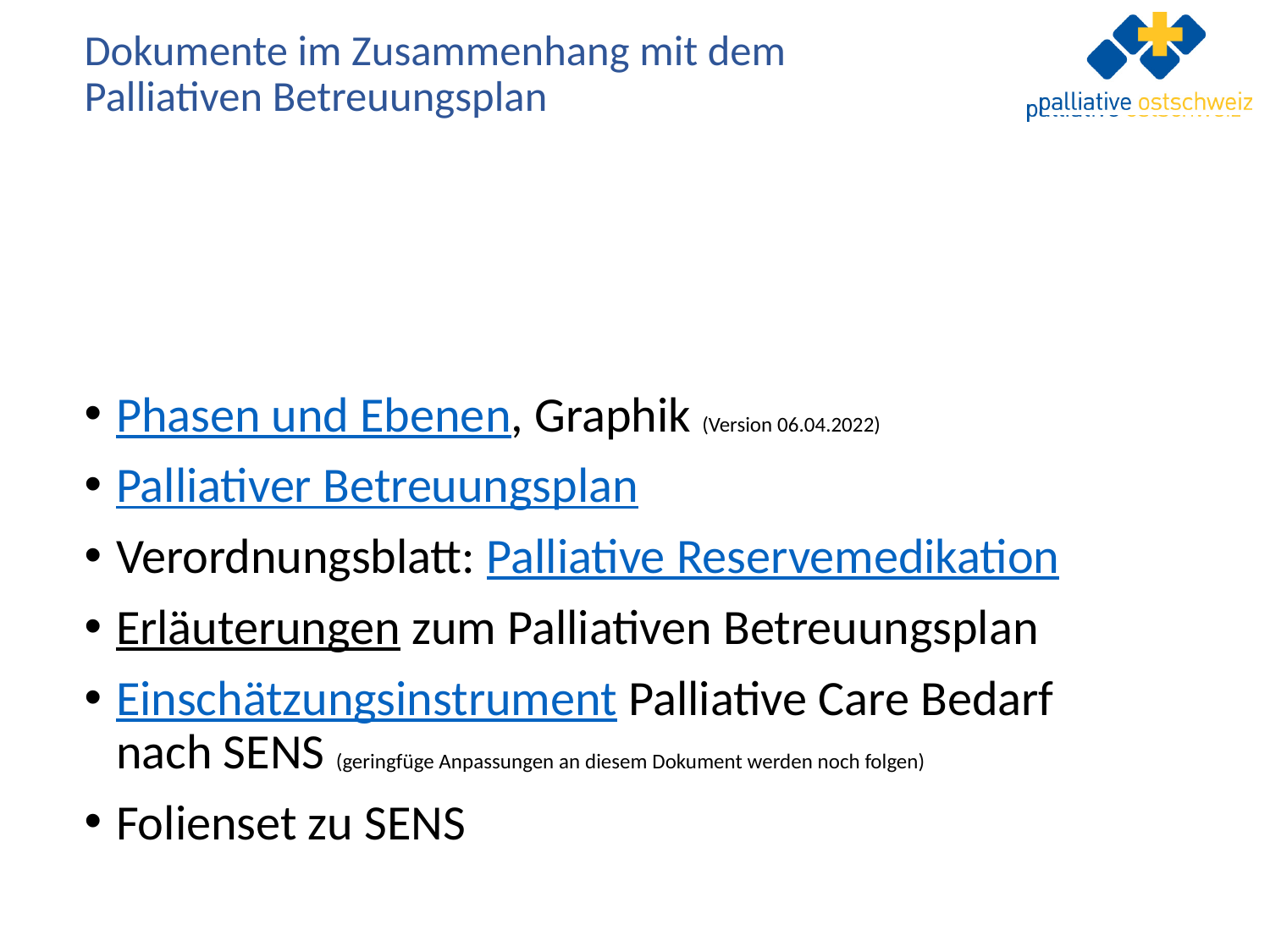

# Dokumente im Zusammenhang mit dem Palliativen Betreuungsplan
Phasen und Ebenen, Graphik (Version 06.04.2022)
Palliativer Betreuungsplan
Verordnungsblatt: Palliative Reservemedikation
Erläuterungen zum Palliativen Betreuungsplan
Einschätzungsinstrument Palliative Care Bedarf nach SENS (geringfüge Anpassungen an diesem Dokument werden noch folgen)
Folienset zu SENS